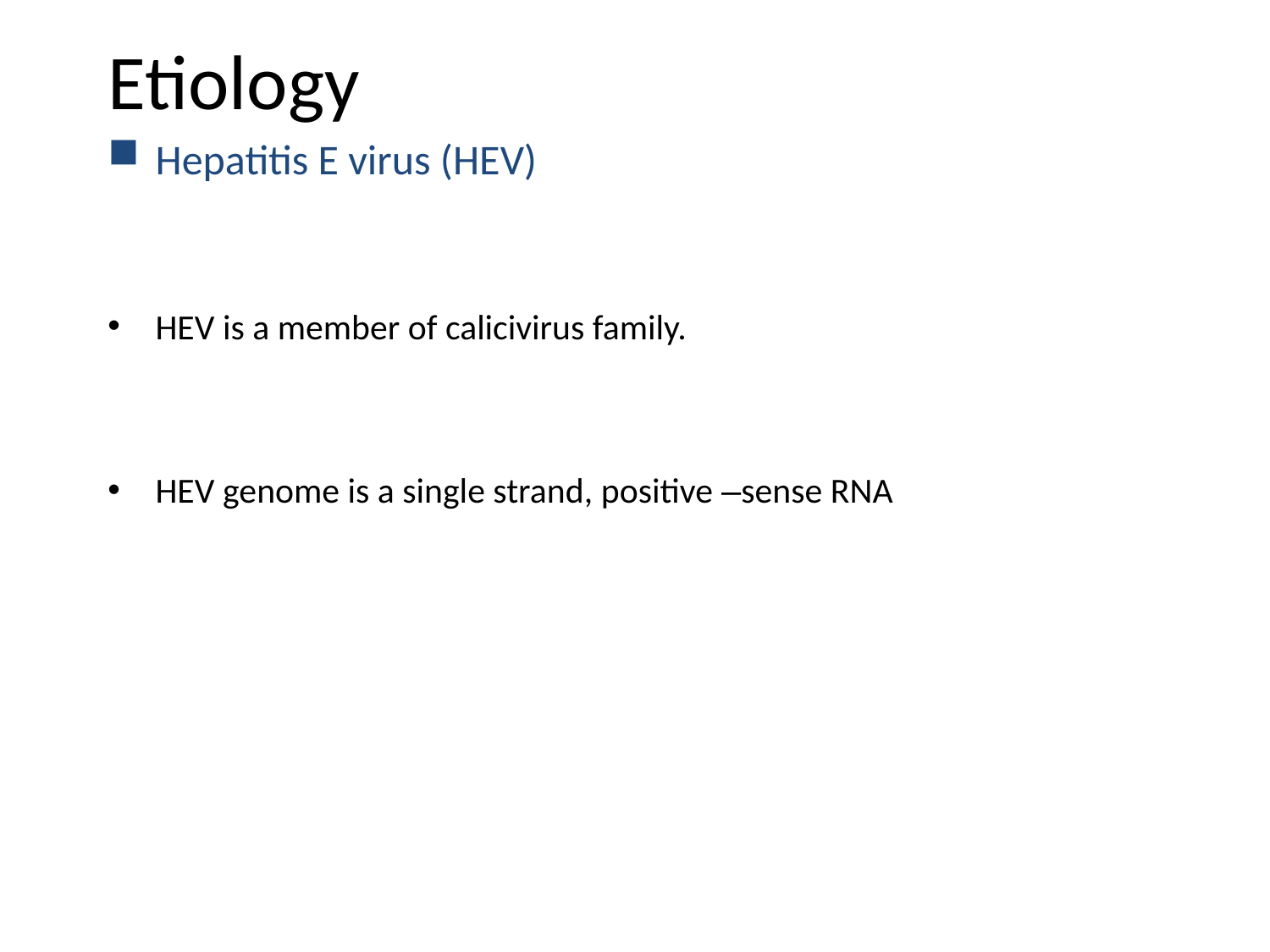

# Etiology
Hepatitis E virus (HEV)

HEV is a member of calicivirus family.

HEV genome is a single strand, positive –sense RNA